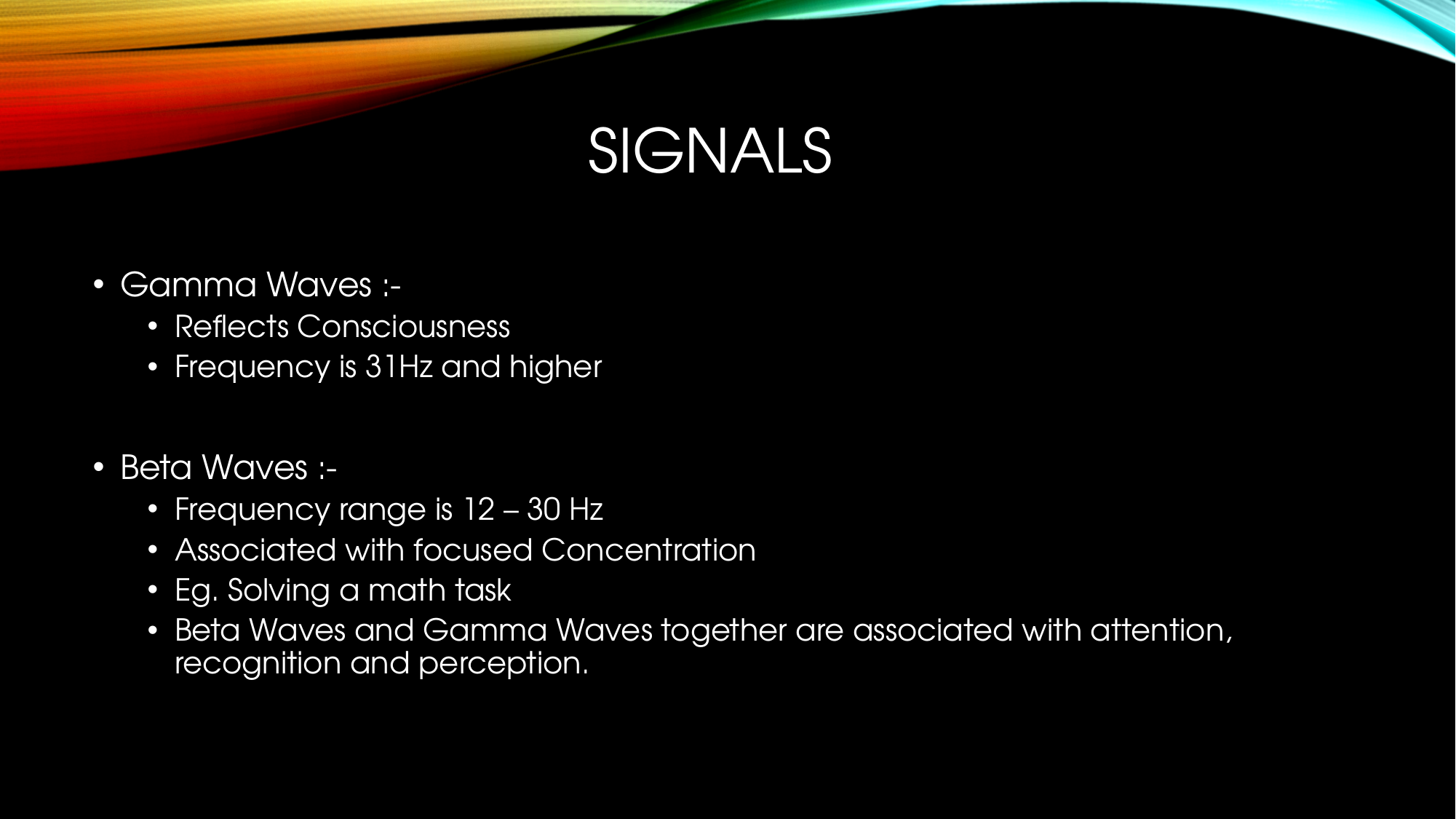

# SIGNALS
Gamma Waves :-
Reflects Consciousness
Frequency is 31Hz and higher

Beta Waves :-
Frequency range is 12 – 30 Hz
Associated with focused Concentration
Eg. Solving a math task
Beta Waves and Gamma Waves together are associated with attention, recognition and perception.